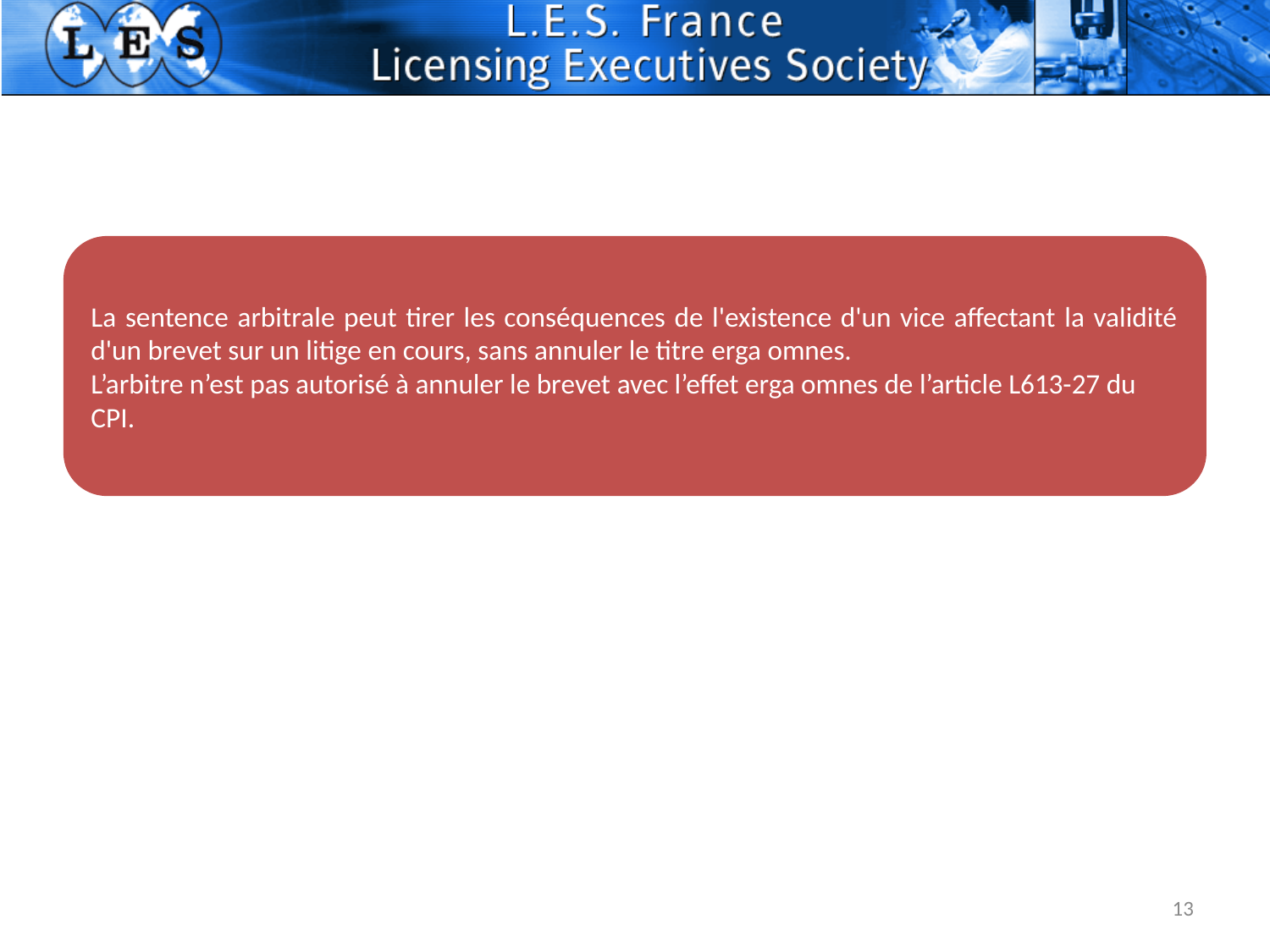

La sentence arbitrale peut tirer les conséquences de l'existence d'un vice affectant la validité d'un brevet sur un litige en cours, sans annuler le titre erga omnes.
L’arbitre n’est pas autorisé à annuler le brevet avec l’effet erga omnes de l’article L613-27 du CPI.

13